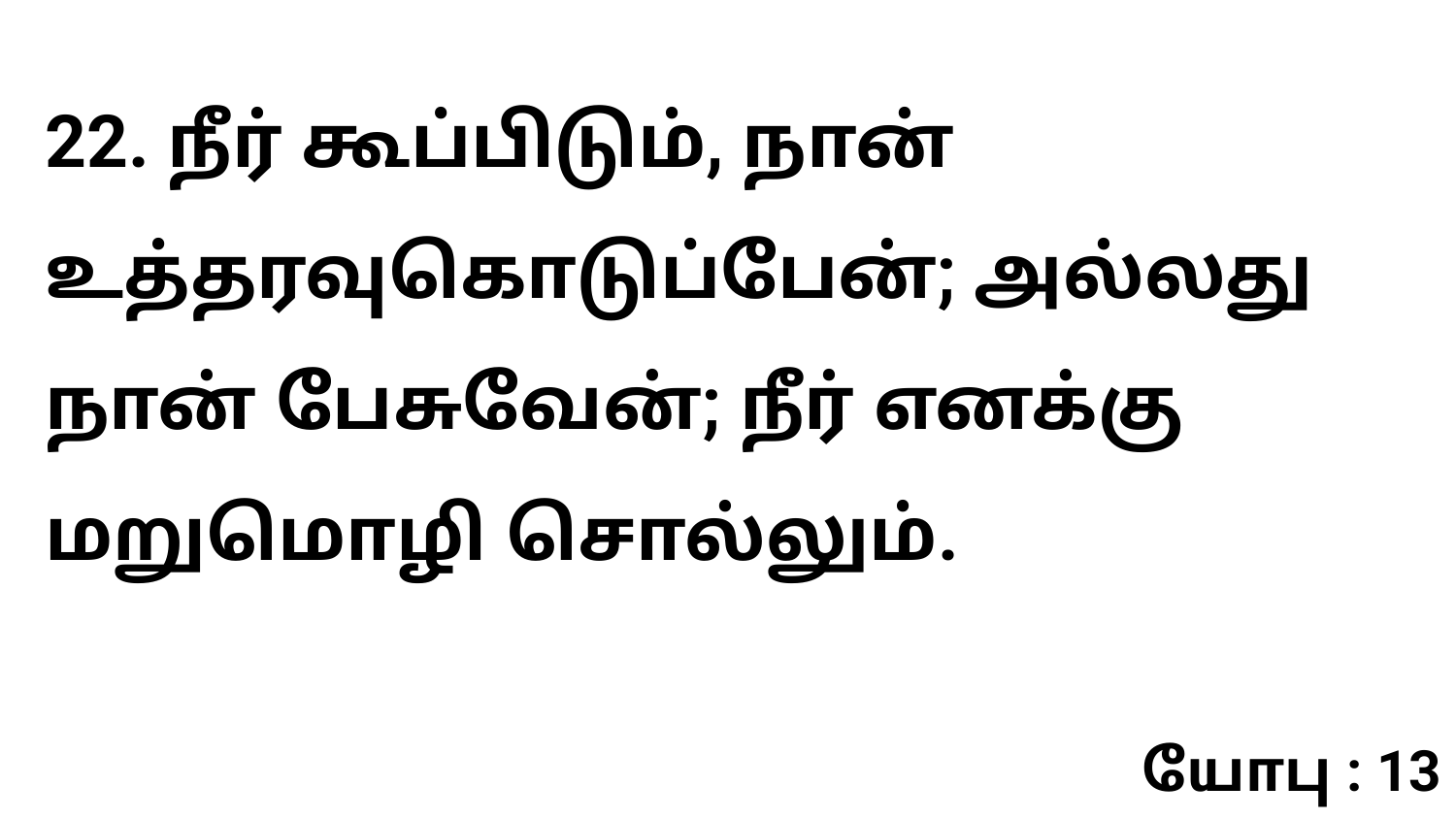

22. நீர் கூப்பிடும், நான் உத்தரவுகொடுப்பேன்; அல்லது நான் பேசுவேன்; நீர் எனக்கு மறுமொழி சொல்லும்.
யோபு : 13